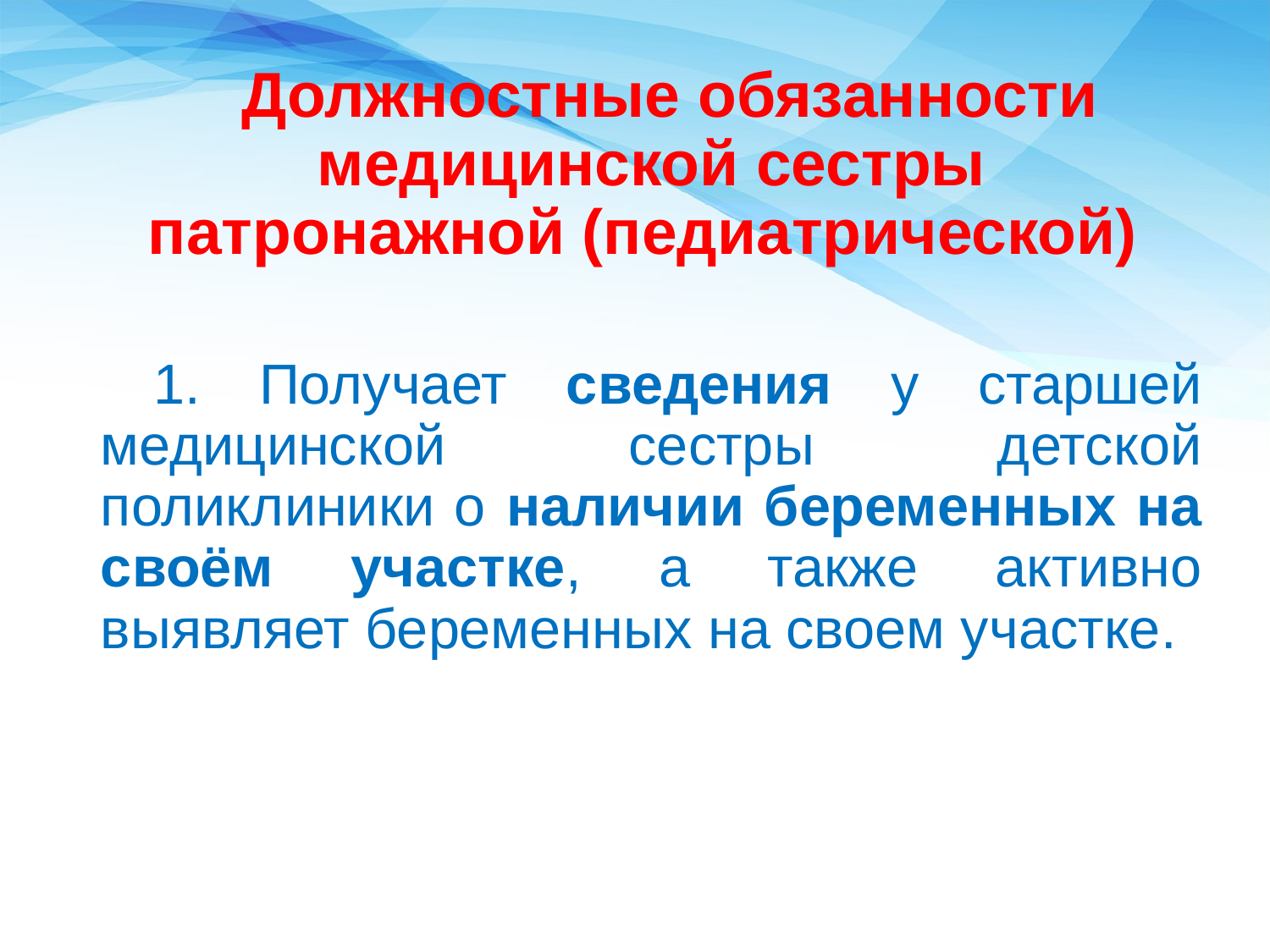

Должностные обязанности медицинской сестры патронажной (педиатрической)

 1. Получает сведения у старшей медицинской сестры детской поликлиники о наличии беременных на своём участке, а также активно выявляет беременных на своем участке.